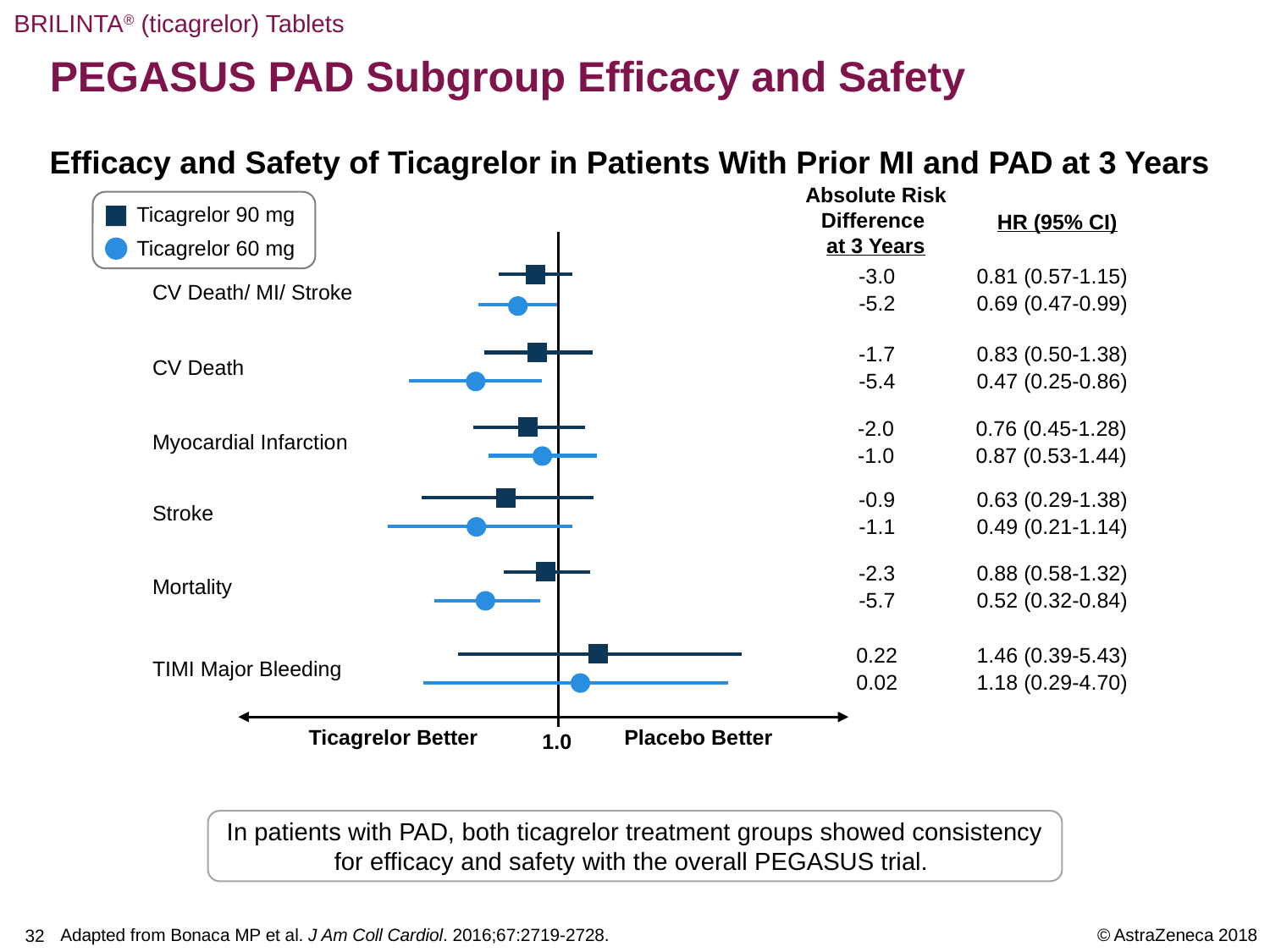

# PEGASUS PAD Subgroup Efficacy and Safety
Efficacy and Safety of Ticagrelor in Patients With Prior MI and PAD at 3 Years
Absolute Risk Difference
at 3 Years

Ticagrelor 90 mg
HR (95% CI)

Ticagrelor 60 mg

-3.0
0.81 (0.57-1.15)

CV Death/ MI/ Stroke
-5.2
0.69 (0.47-0.99)

-1.7
0.83 (0.50-1.38)

CV Death
-5.4
0.47 (0.25-0.86)

-2.0
0.76 (0.45-1.28)

Myocardial Infarction
-1.0
0.87 (0.53-1.44)

-0.9
0.63 (0.29-1.38)

Stroke
-1.1
0.49 (0.21-1.14)

-2.3
0.88 (0.58-1.32)

Mortality
-5.7
0.52 (0.32-0.84)

0.22
1.46 (0.39-5.43)

TIMI Major Bleeding
0.02
1.18 (0.29-4.70)

Ticagrelor Better
Placebo Better
1.0
In patients with PAD, both ticagrelor treatment groups showed consistency for efficacy and safety with the overall PEGASUS trial.
Adapted from Bonaca MP et al. J Am Coll Cardiol. 2016;67:2719-2728.
32